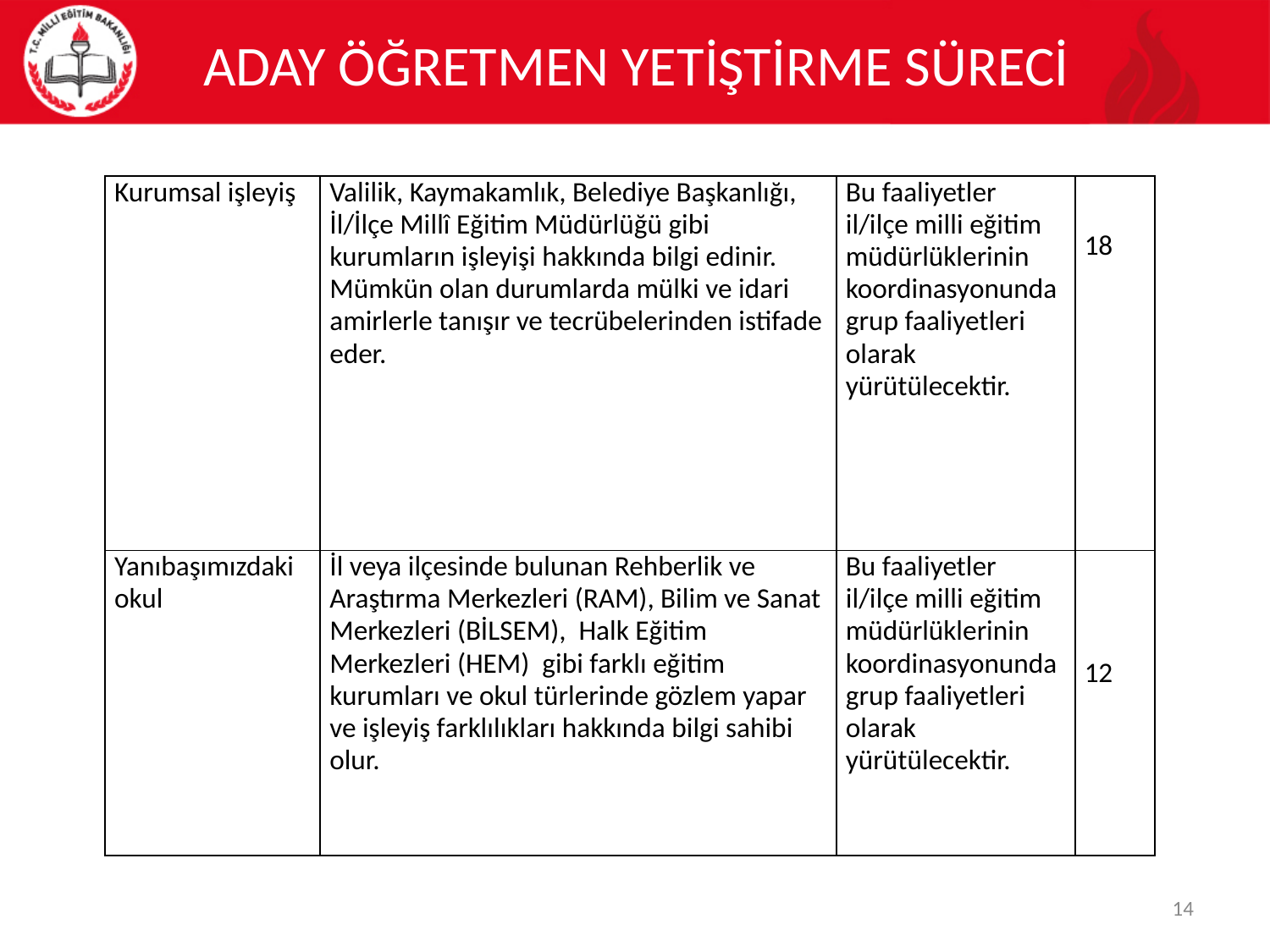

# ADAY ÖĞRETMEN YETİŞTİRME SÜRECİ
| Kurumsal işleyiş | Valilik, Kaymakamlık, Belediye Başkanlığı, İl/İlçe Millî Eğitim Müdürlüğü gibi kurumların işleyişi hakkında bilgi edinir. Mümkün olan durumlarda mülki ve idari amirlerle tanışır ve tecrübelerinden istifade eder. | Bu faaliyetler il/ilçe milli eğitim müdürlüklerinin koordinasyonunda grup faaliyetleri olarak yürütülecektir. | 18 |
| --- | --- | --- | --- |
| Yanıbaşımızdaki okul | İl veya ilçesinde bulunan Rehberlik ve Araştırma Merkezleri (RAM), Bilim ve Sanat Merkezleri (BİLSEM), Halk Eğitim Merkezleri (HEM) gibi farklı eğitim kurumları ve okul türlerinde gözlem yapar ve işleyiş farklılıkları hakkında bilgi sahibi olur. | Bu faaliyetler il/ilçe milli eğitim müdürlüklerinin koordinasyonunda grup faaliyetleri olarak yürütülecektir. | 12 |
14